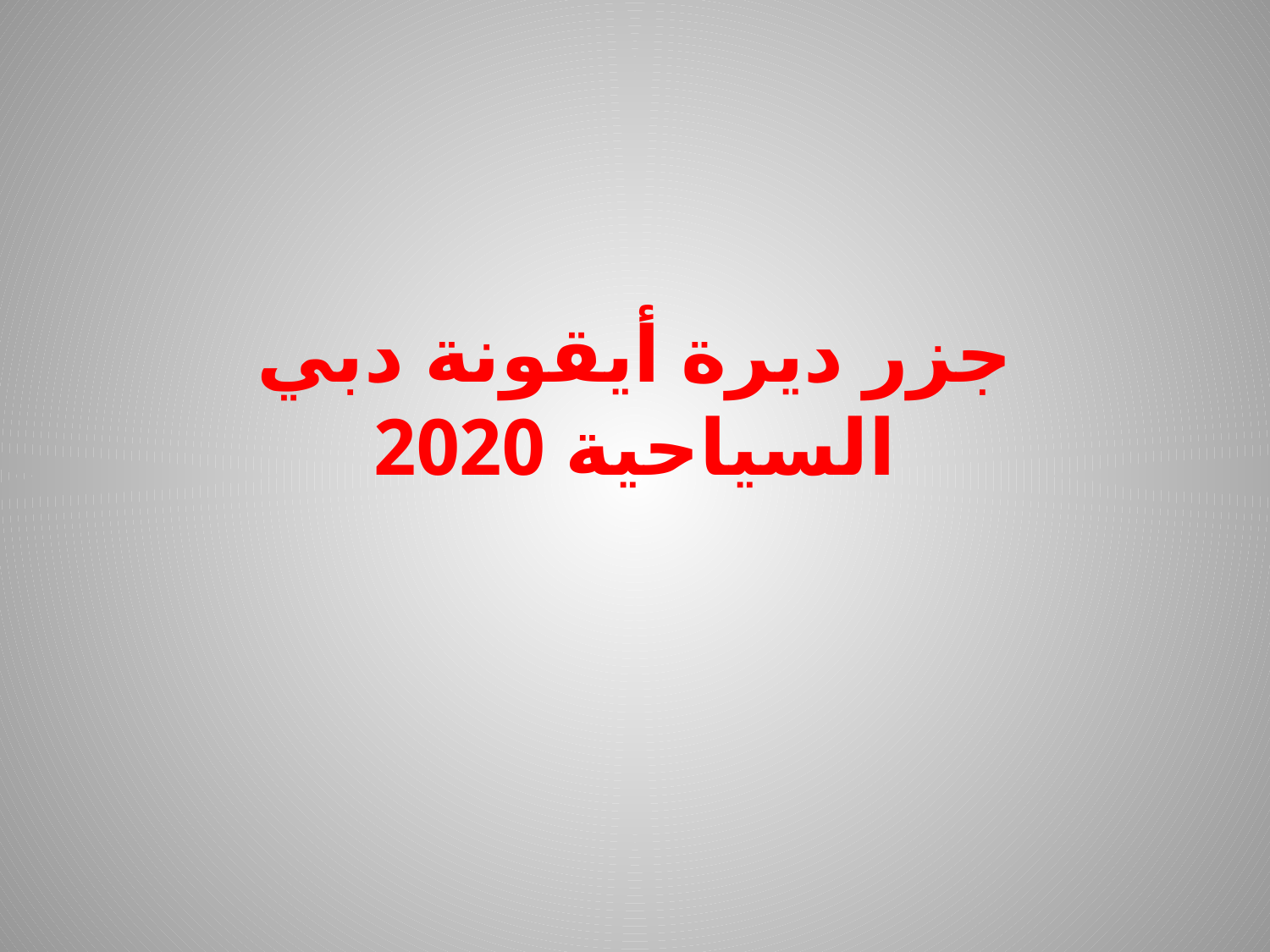

# جزر ديرة أيقونة دبي السياحية 2020